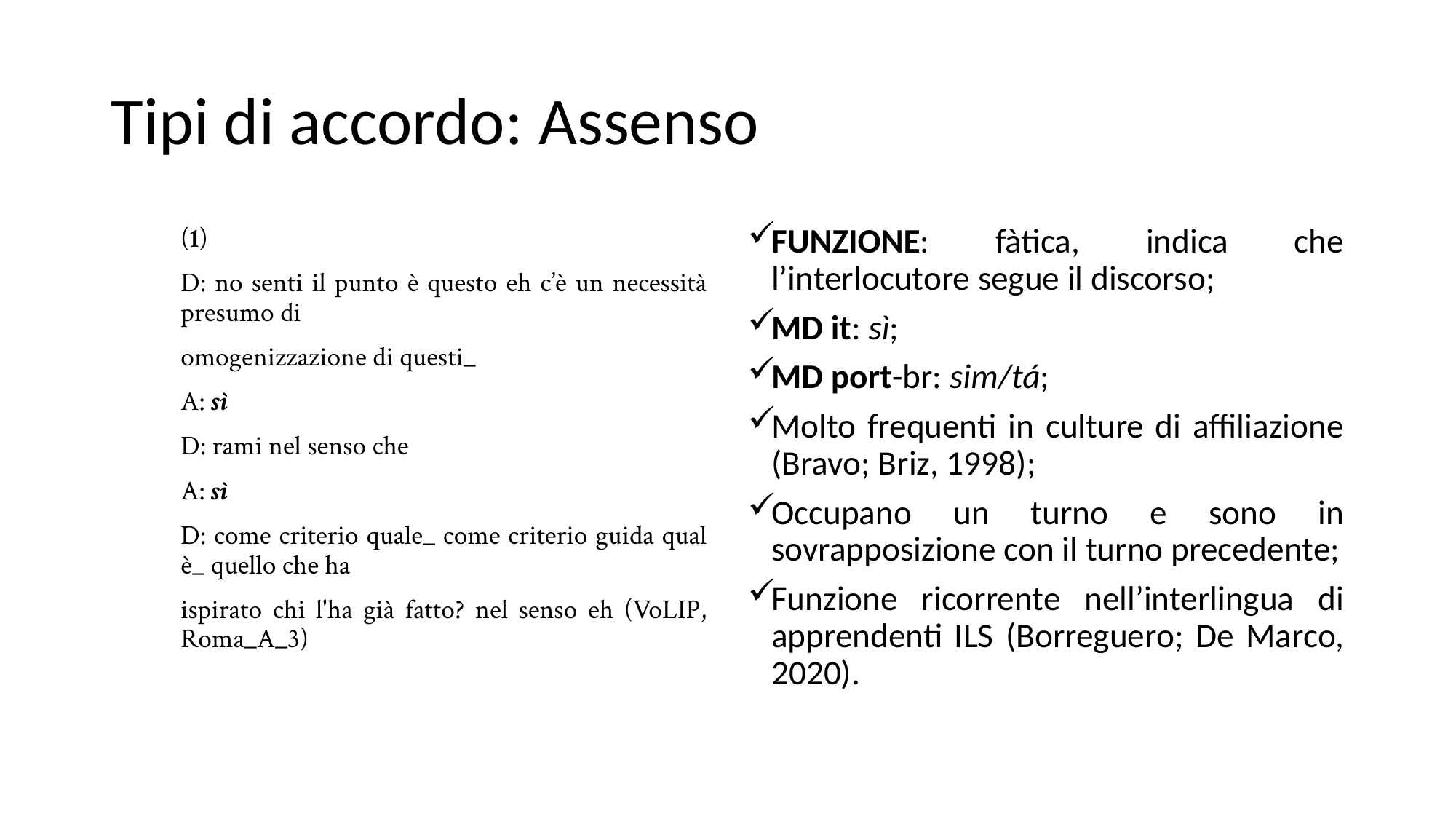

# Tipi di accordo: Assenso
(1)
D: no senti il punto è questo eh c’è un necessità presumo di
omogenizzazione di questi_
A: sì
D: rami nel senso che
A: sì
D: come criterio quale_ come criterio guida qual è_ quello che ha
ispirato chi l'ha già fatto? nel senso eh (VoLIP, Roma_A_3)

FUNZIONE: fàtica, indica che l’interlocutore segue il discorso;
MD it: sì;
MD port-br: sim/tá;
Molto frequenti in culture di affiliazione (Bravo; Briz, 1998);
Occupano un turno e sono in sovrapposizione con il turno precedente;
Funzione ricorrente nell’interlingua di apprendenti ILS (Borreguero; De Marco, 2020).